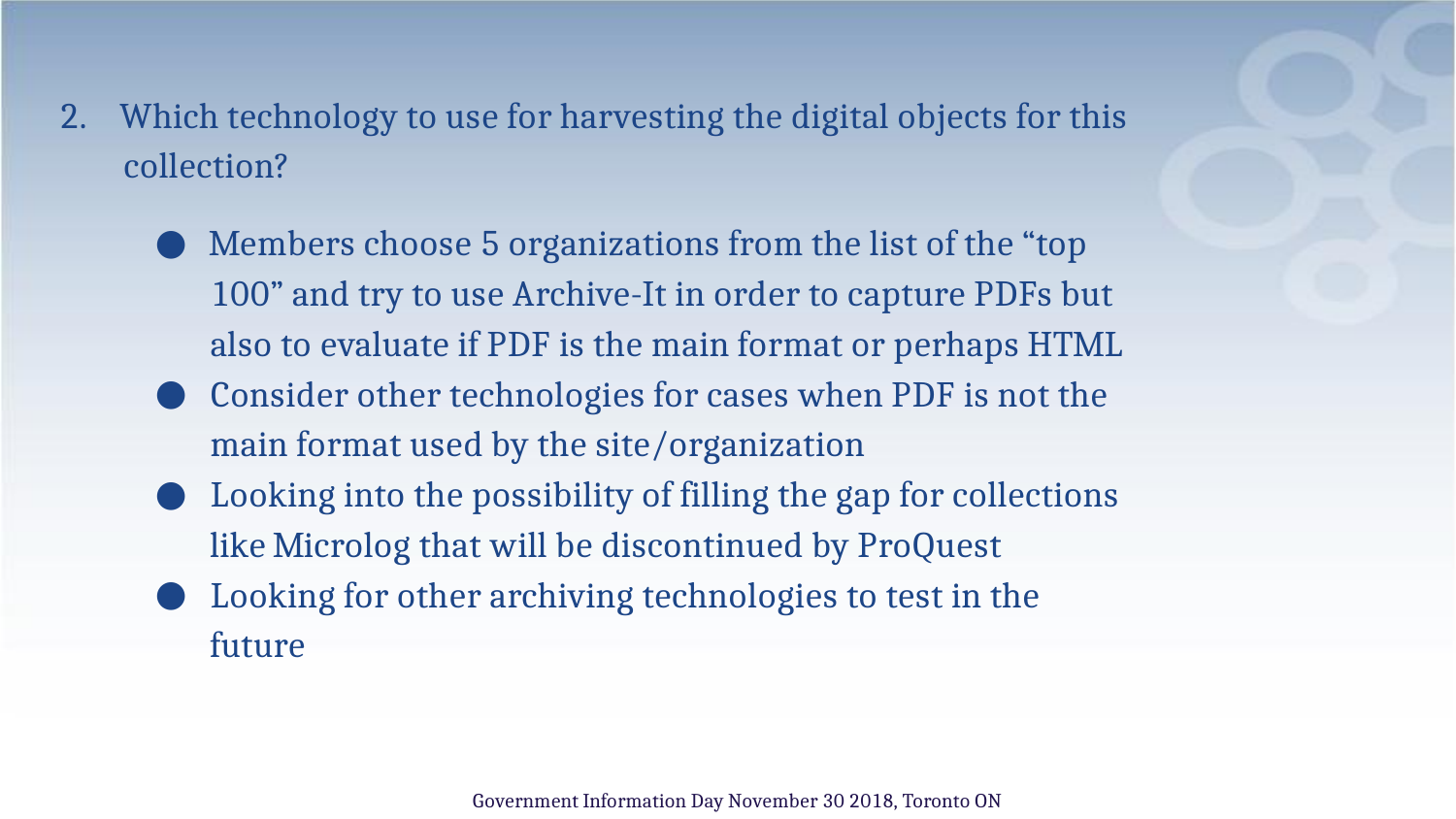

# 2.    Which technology to use for harvesting the digital objects for this collection?

Members choose 5 organizations from the list of the “top 100” and try to use Archive-It in order to capture PDFs but also to evaluate if PDF is the main format or perhaps HTML
Consider other technologies for cases when PDF is not the main format used by the site/organization
Looking into the possibility of filling the gap for collections like Microlog that will be discontinued by ProQuest
Looking for other archiving technologies to test in the future
Government Information Day November 30 2018, Toronto ON